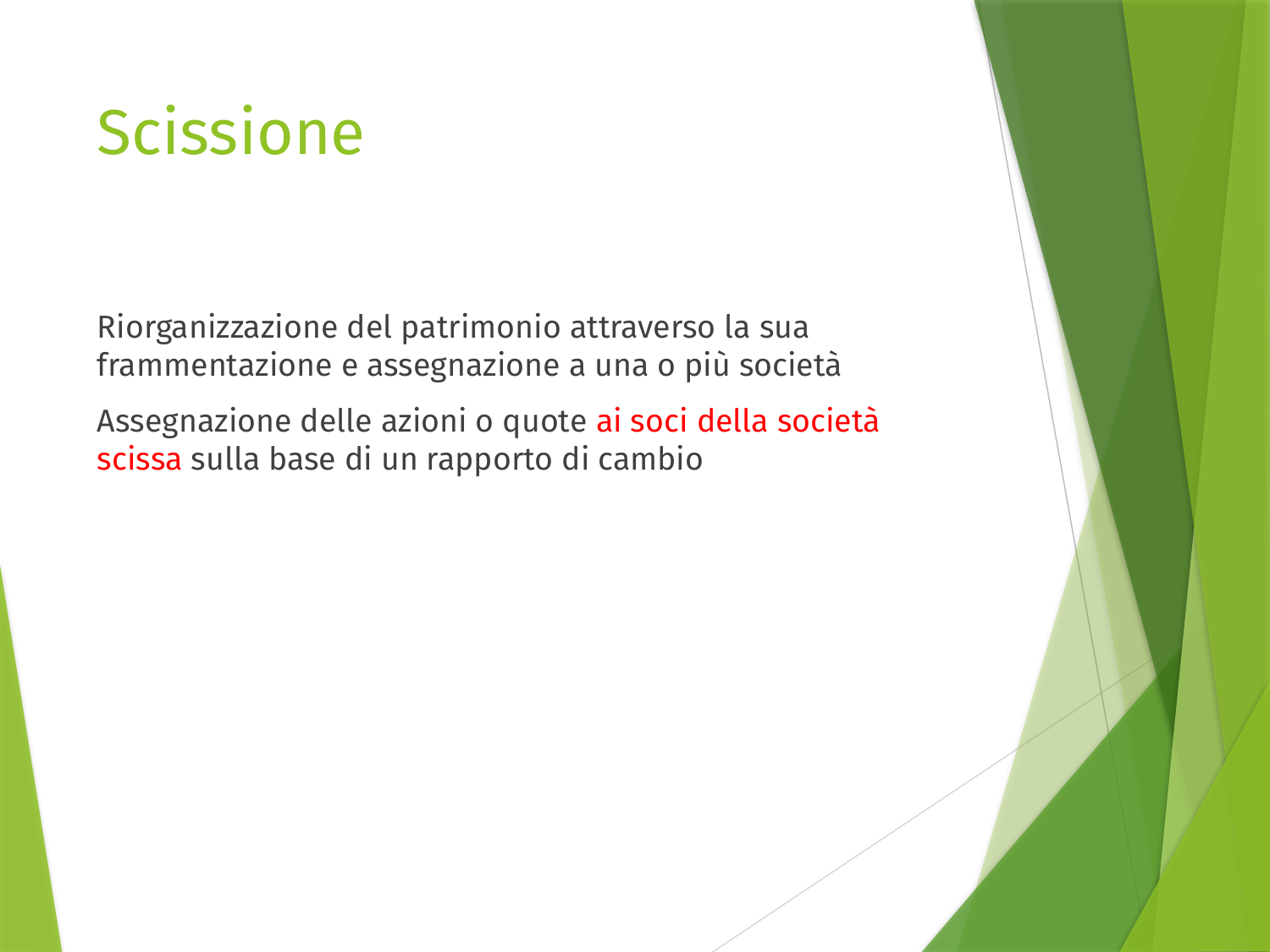

# Scissione
Riorganizzazione del patrimonio attraverso la sua frammentazione e assegnazione a una o più società
Assegnazione delle azioni o quote ai soci della società scissa sulla base di un rapporto di cambio